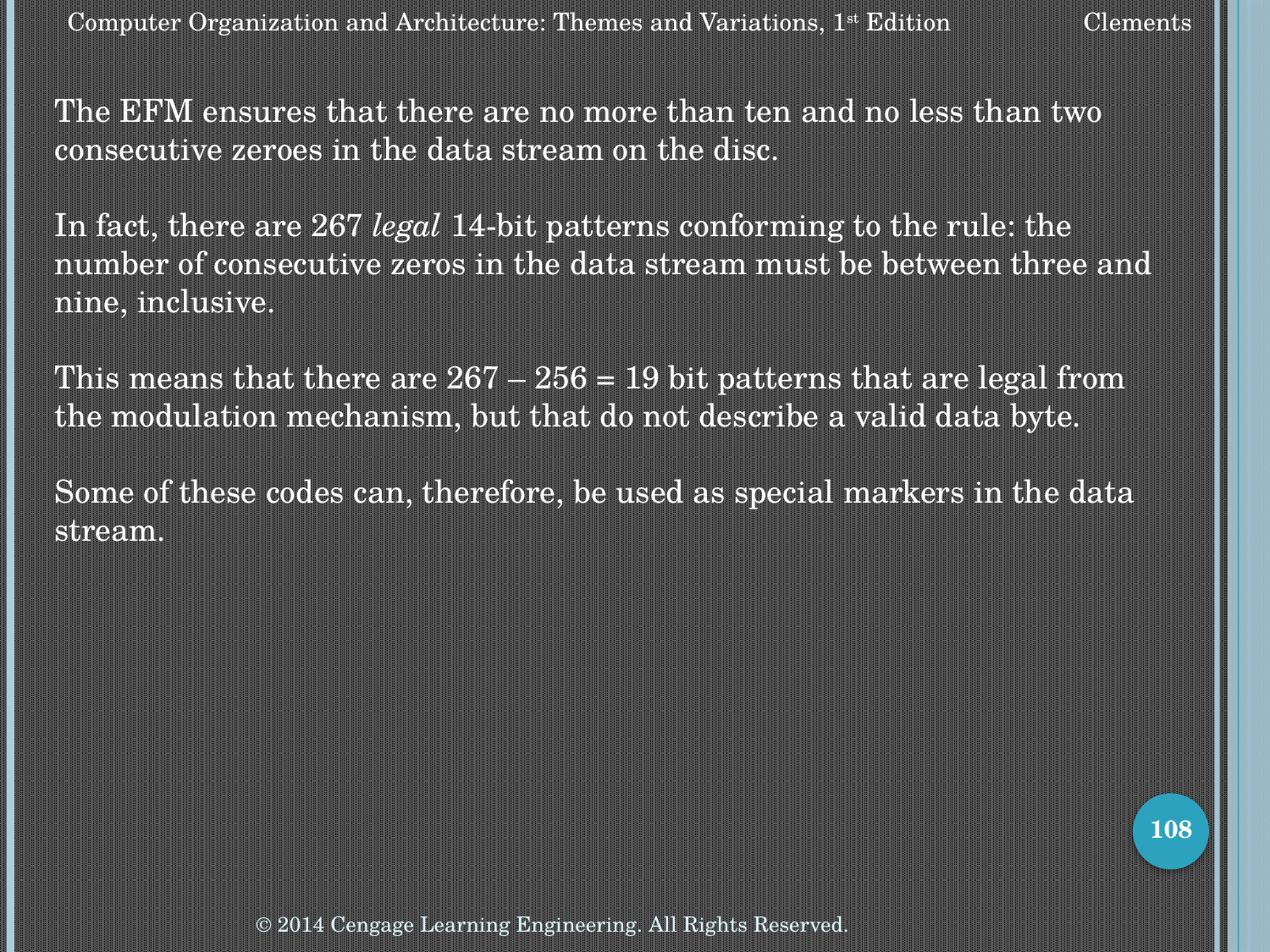

Computer Organization and Architecture: Themes and Variations, 1st Edition 	Clements
The EFM ensures that there are no more than ten and no less than two consecutive zeroes in the data stream on the disc.

In fact, there are 267 legal 14-bit patterns conforming to the rule: the number of consecutive zeros in the data stream must be between three and nine, inclusive.

This means that there are 267 – 256 = 19 bit patterns that are legal from the modulation mechanism, but that do not describe a valid data byte.

Some of these codes can, therefore, be used as special markers in the data stream.
108
© 2014 Cengage Learning Engineering. All Rights Reserved.